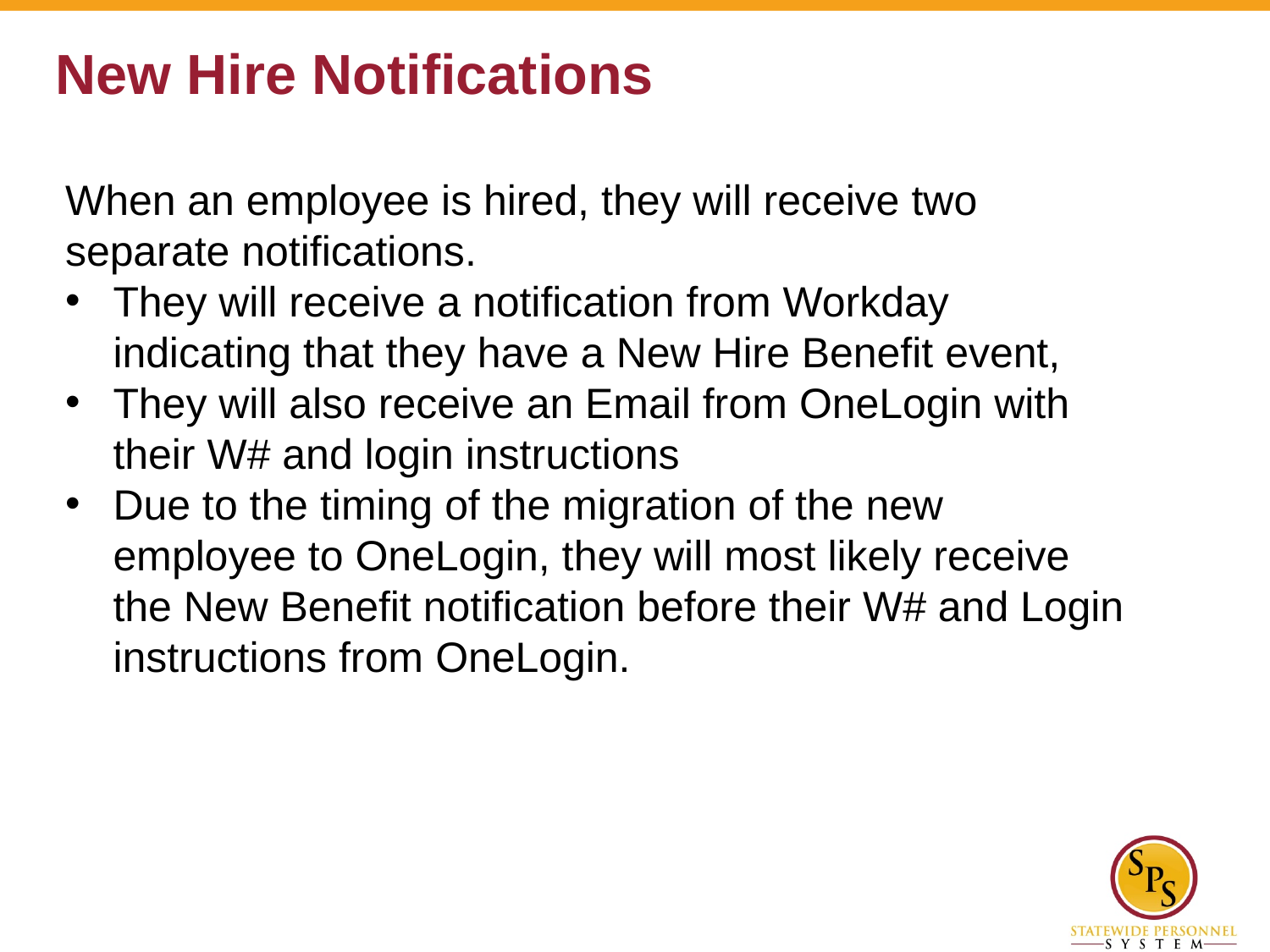

# New Hire Notifications
When an employee is hired, they will receive two separate notifications.
They will receive a notification from Workday indicating that they have a New Hire Benefit event,
They will also receive an Email from OneLogin with their W# and login instructions
Due to the timing of the migration of the new employee to OneLogin, they will most likely receive the New Benefit notification before their W# and Login instructions from OneLogin.